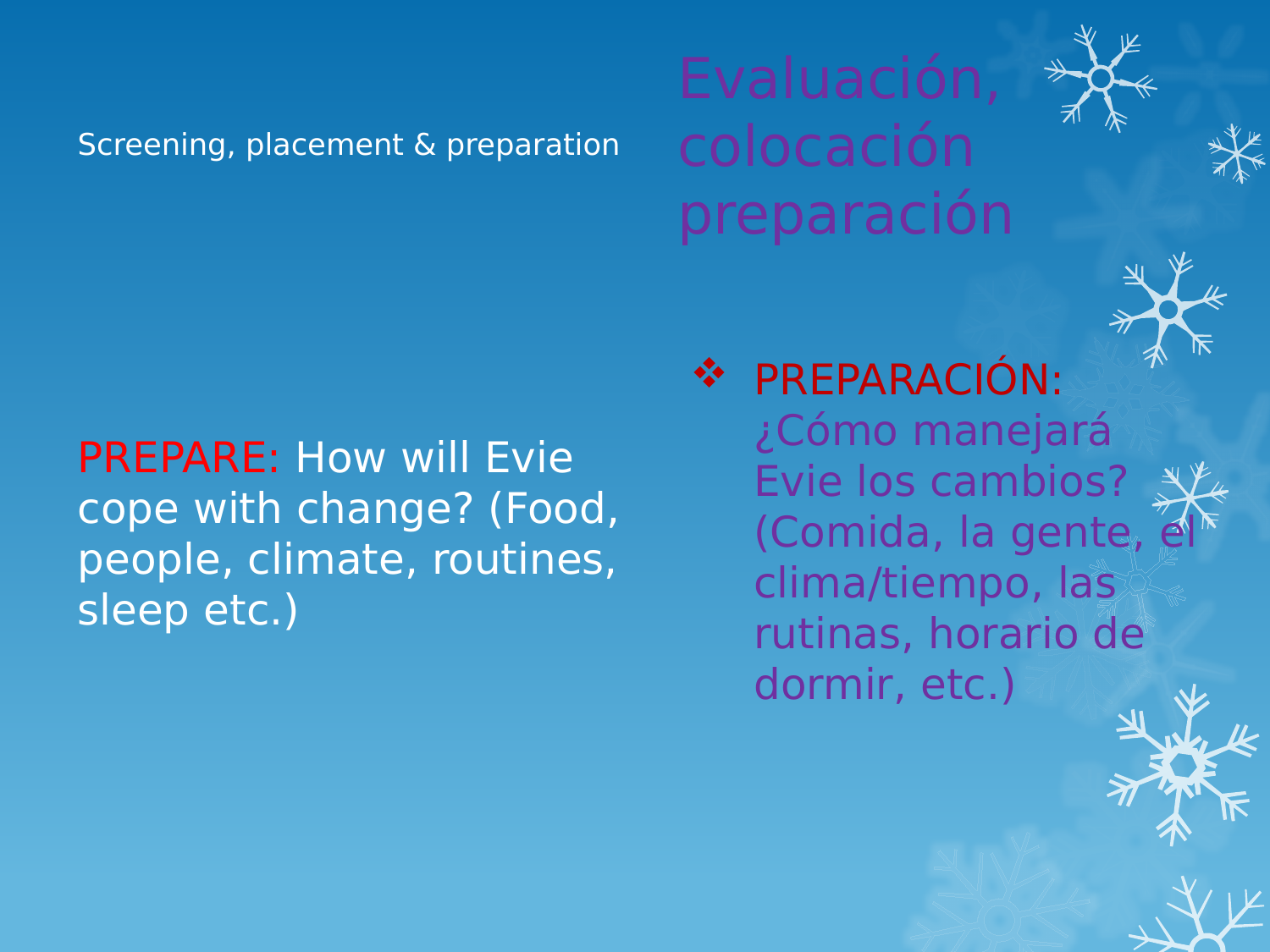

Evaluación, colocación preparación
# Screening, placement & preparation
PREPARE: How will Evie cope with change? (Food, people, climate, routines, sleep etc.)
PREPARACIÓN: ¿Cómo manejará Evie los cambios? (Comida, la gente, el clima/tiempo, las rutinas, horario de dormir, etc.)